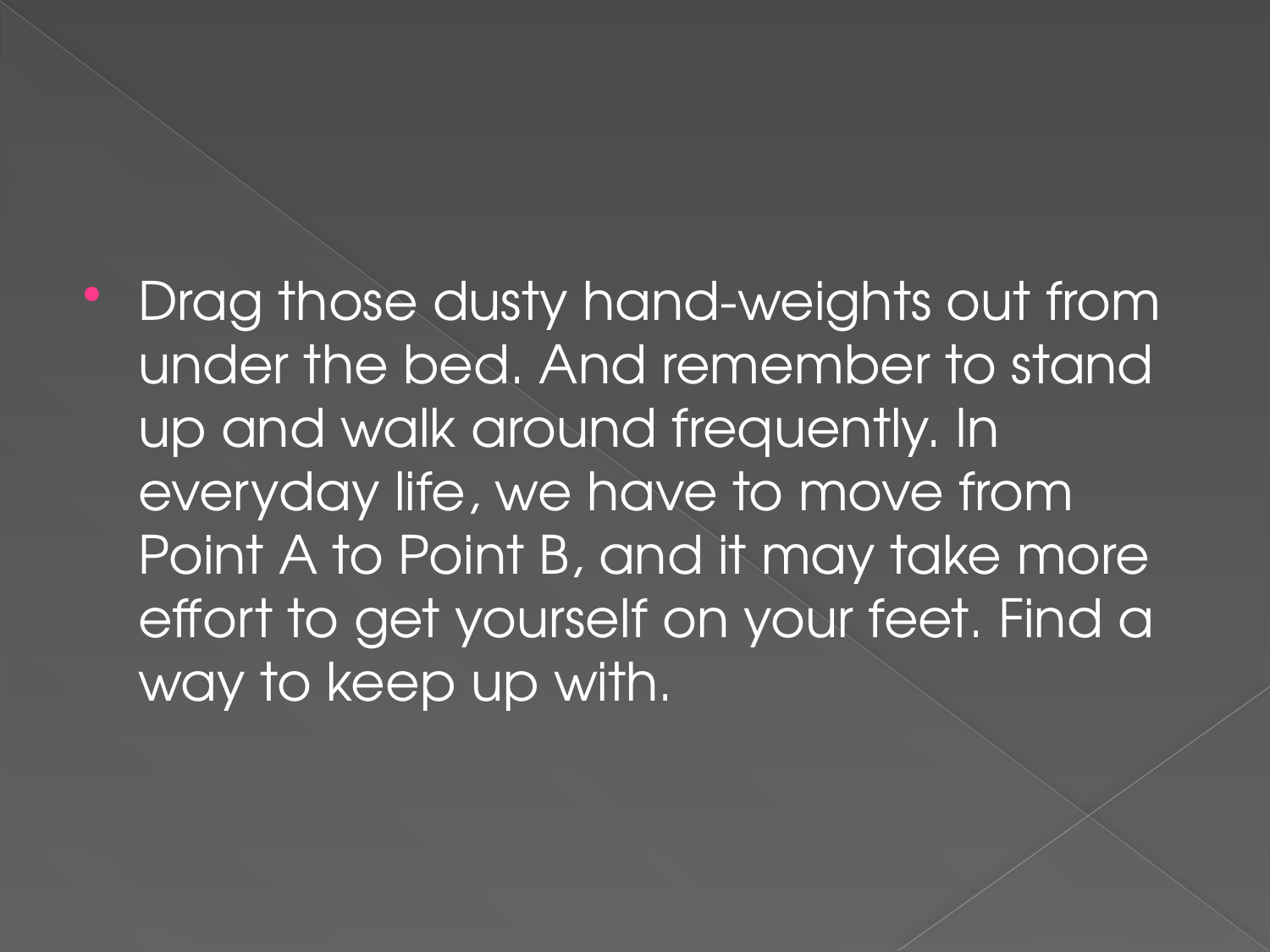

#
Drag those dusty hand-weights out from under the bed. And remember to stand up and walk around frequently. In everyday life, we have to move from Point A to Point B, and it may take more effort to get yourself on your feet. Find a way to keep up with.